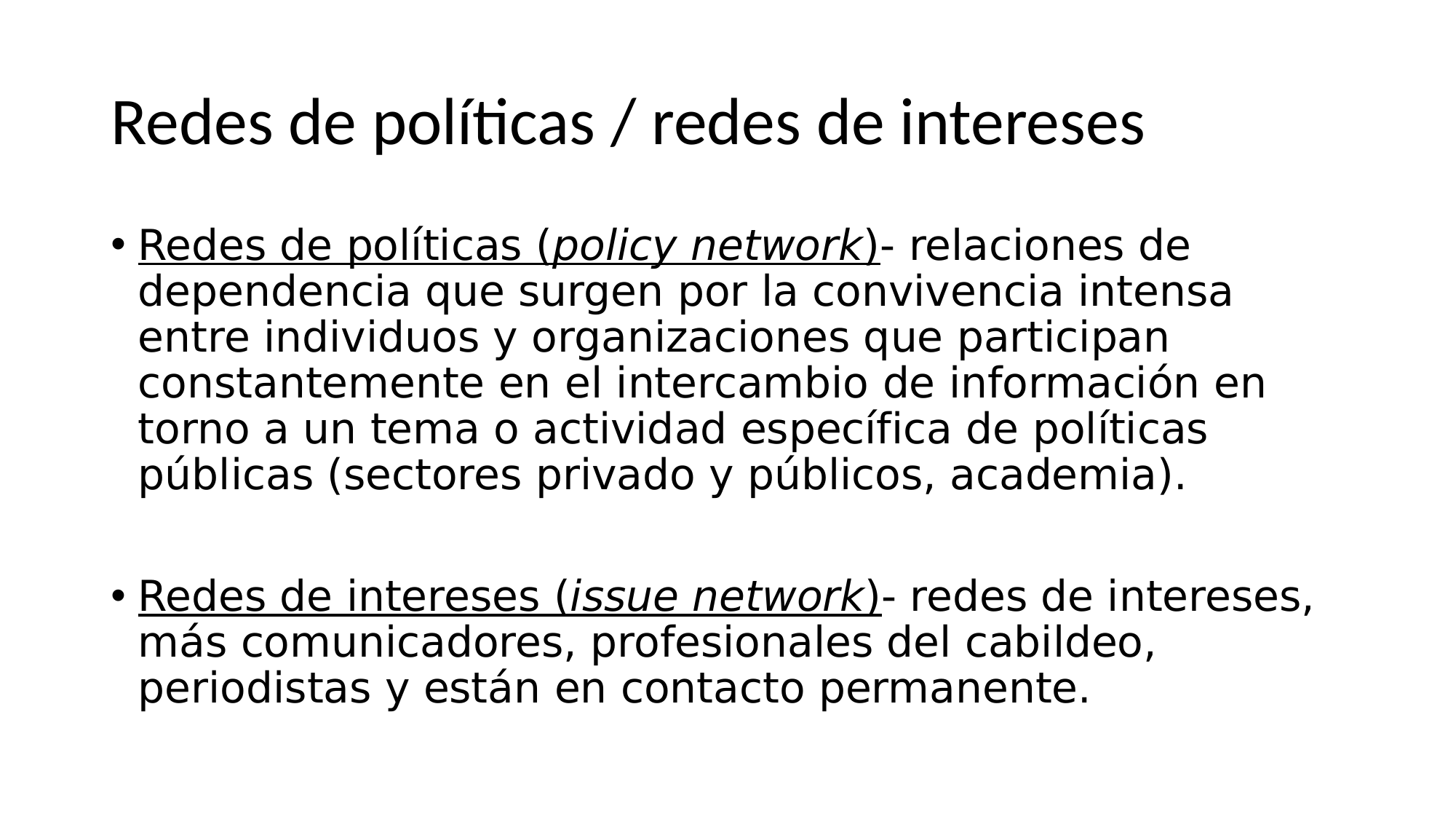

# Redes de políticas / redes de intereses
Redes de políticas (policy network)- relaciones de dependencia que surgen por la convivencia intensa entre individuos y organizaciones que participan constantemente en el intercambio de información en torno a un tema o actividad específica de políticas públicas (sectores privado y públicos, academia).

Redes de intereses (issue network)- redes de intereses, más comunicadores, profesionales del cabildeo, periodistas y están en contacto permanente.